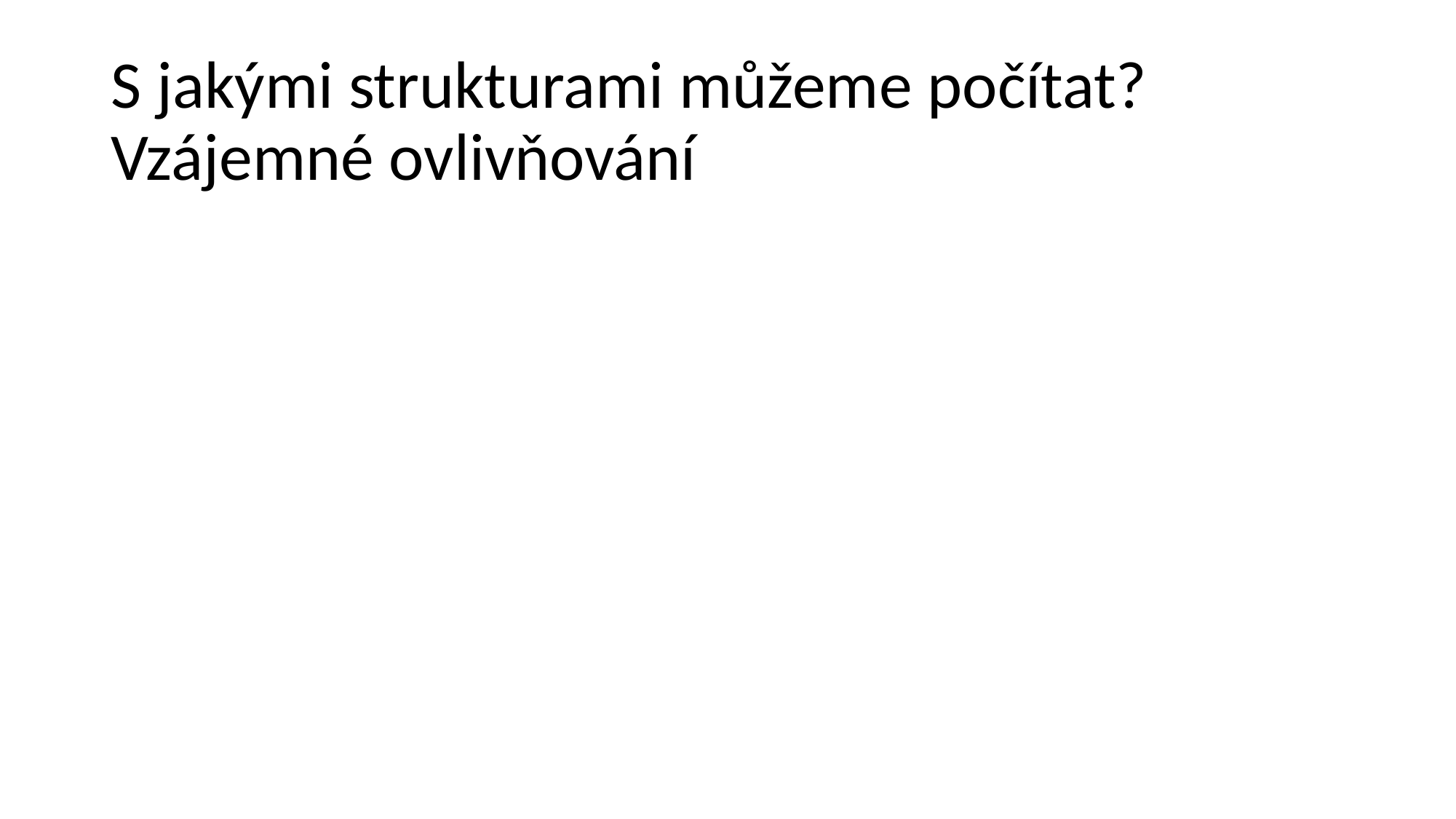

# S jakými strukturami můžeme počítat? Vzájemné ovlivňování